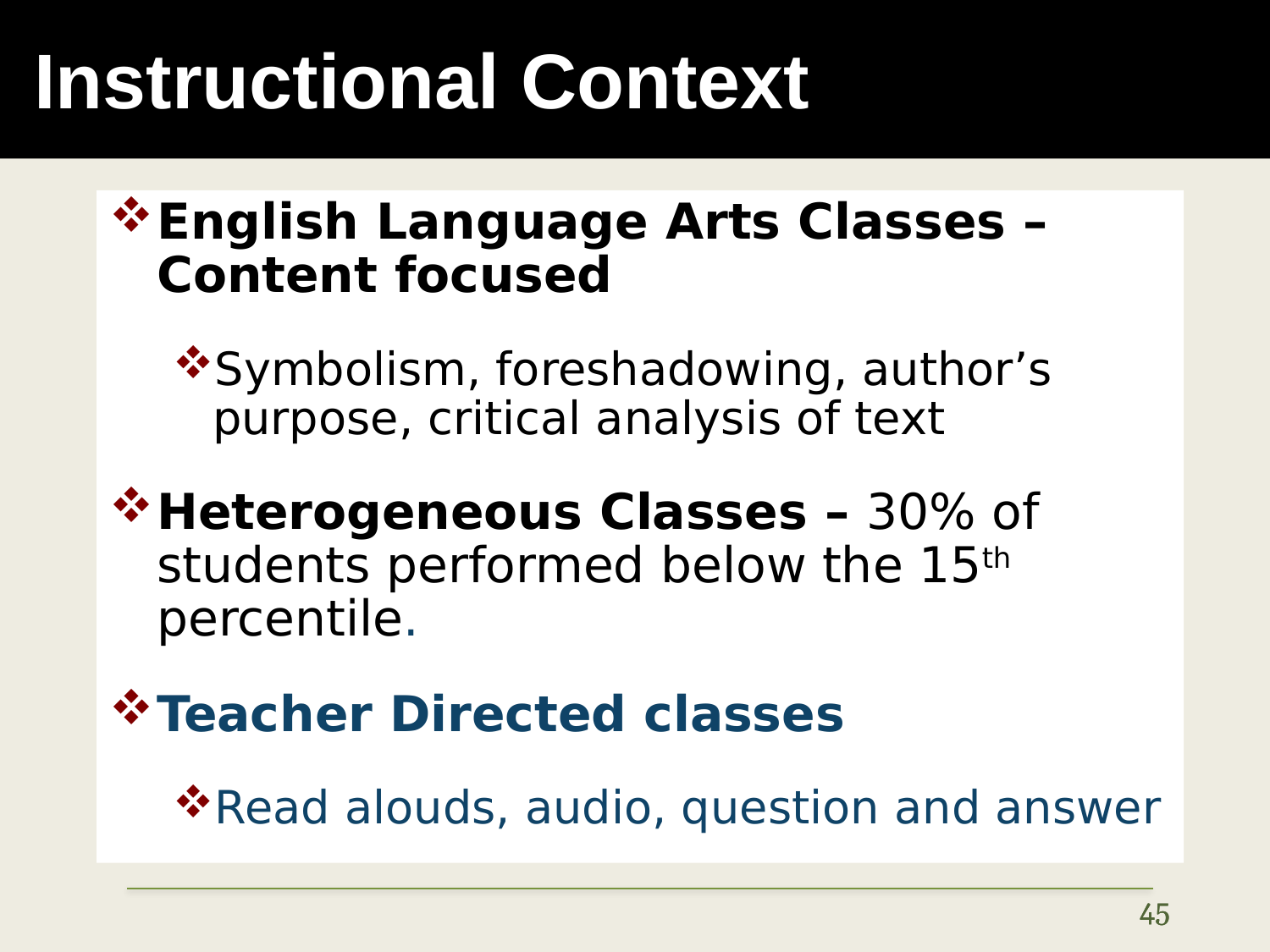

# Instructional Context
English Language Arts Classes – Content focused
Symbolism, foreshadowing, author’s purpose, critical analysis of text
Heterogeneous Classes – 30% of students performed below the 15th percentile.
Teacher Directed classes
Read alouds, audio, question and answer